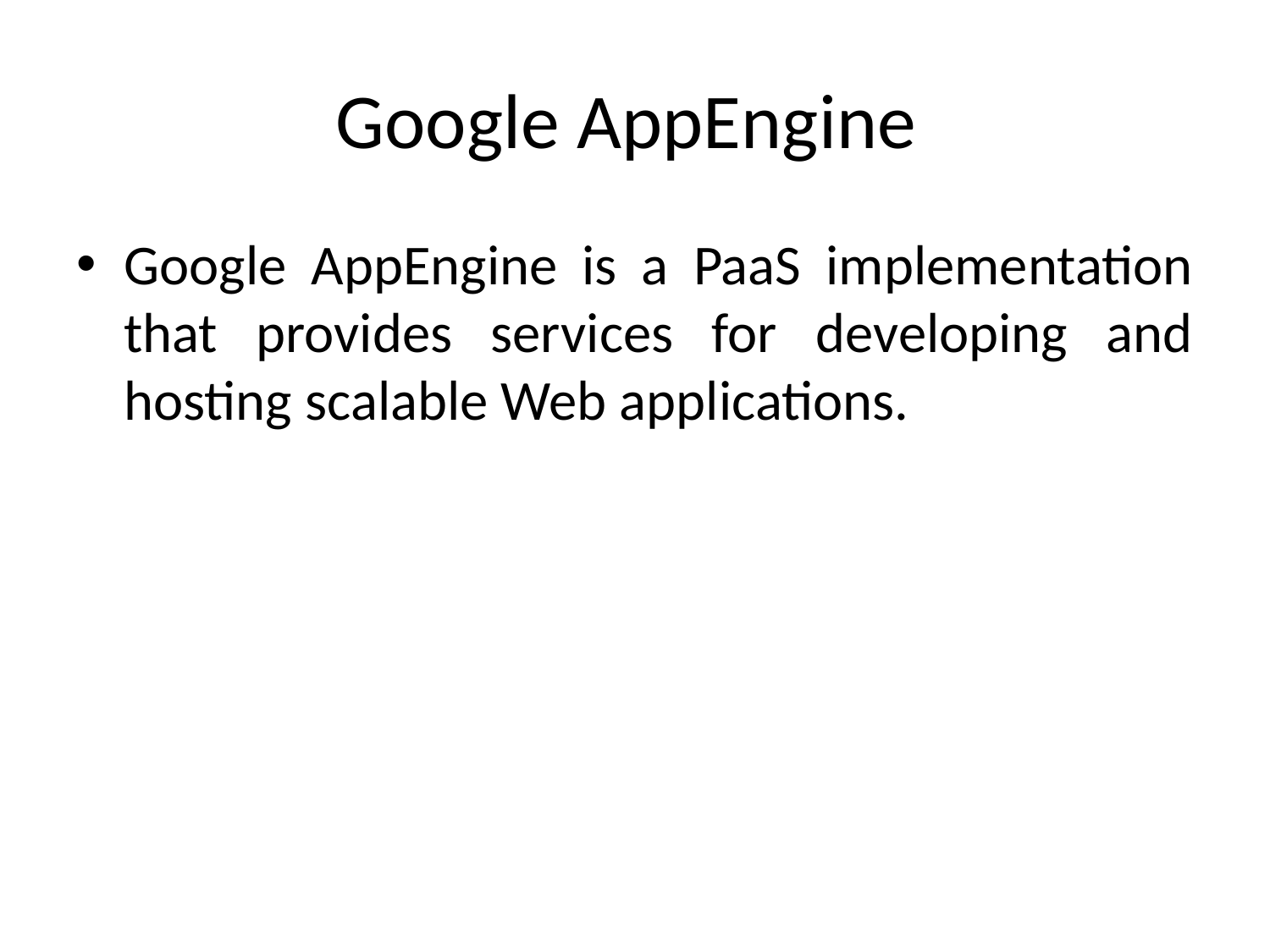

# Google AppEngine
Google AppEngine is a PaaS implementation that provides services for developing and hosting scalable Web applications.